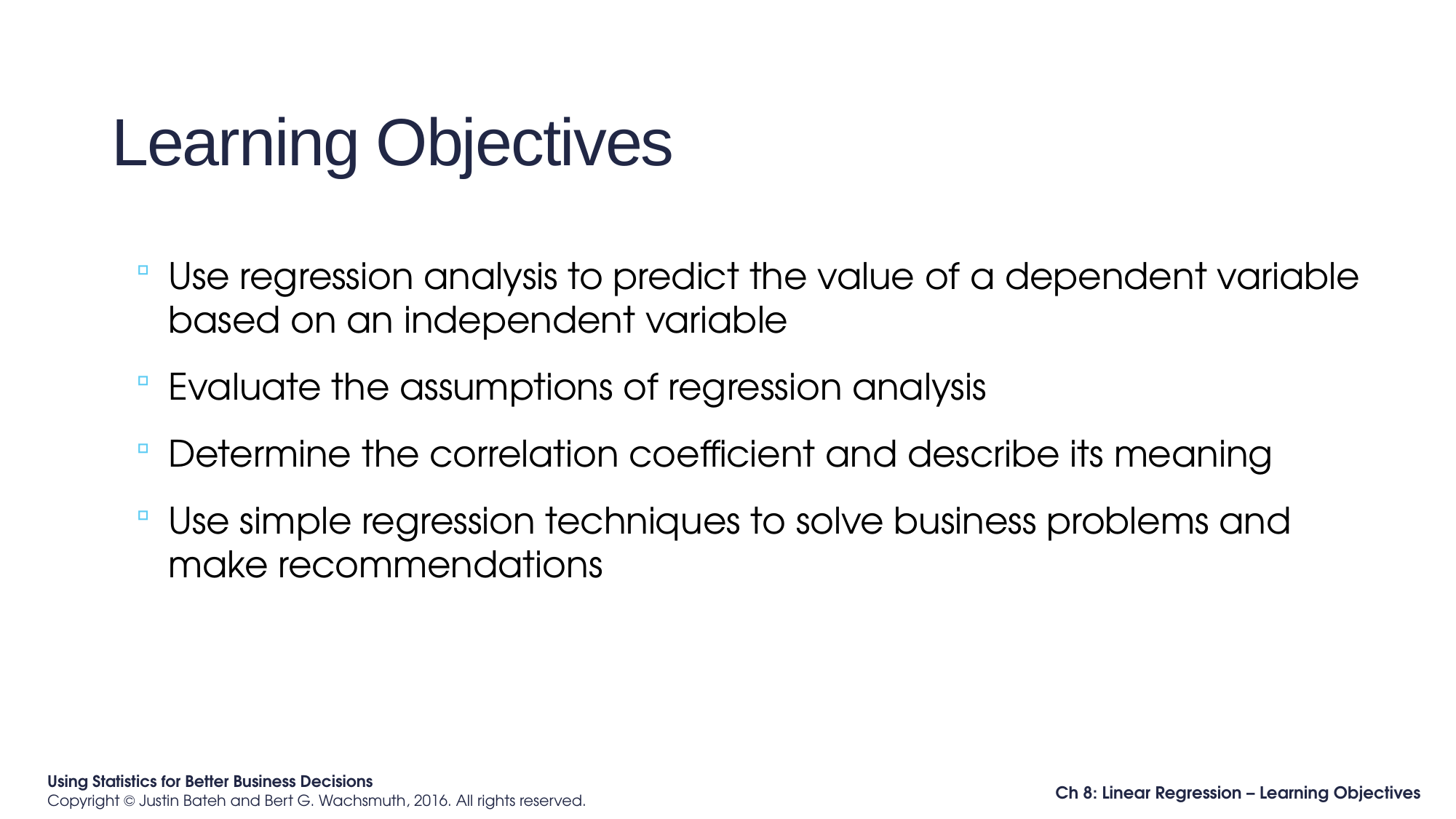

# Learning Objectives

Use regression analysis to predict the value of a dependent variable based on an independent variable
Evaluate the assumptions of regression analysis
Determine the correlation coefficient and describe its meaning
Use simple regression techniques to solve business problems and make recommendations

Ch 8: Linear Regression – Learning Objectives